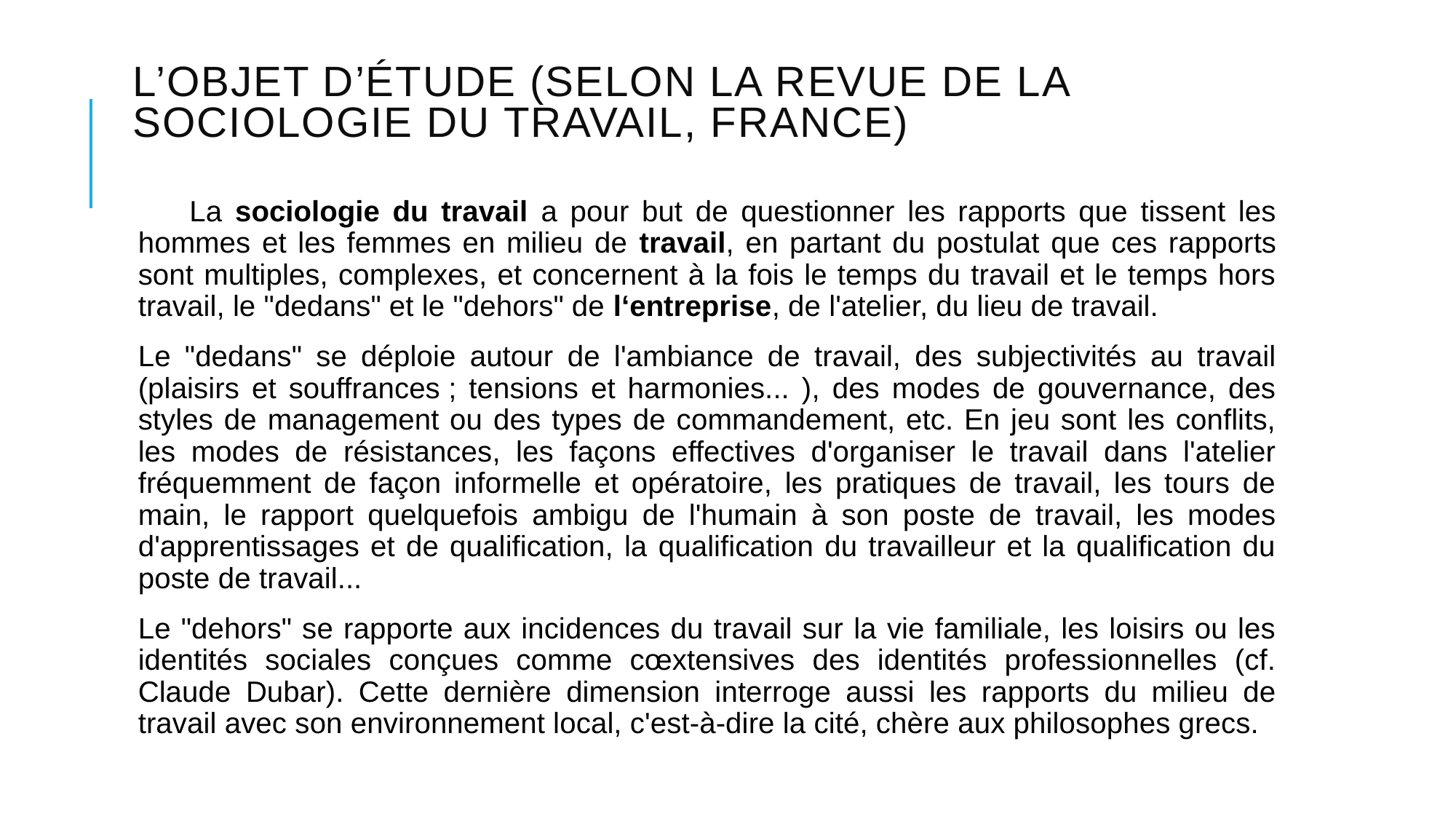

# L’objet d’étude (selon la revue de la sociologie du travail, France)
    La sociologie du travail a pour but de questionner les rapports que tissent les hommes et les femmes en milieu de travail, en partant du postulat que ces rapports sont multiples, complexes, et concernent à la fois le temps du travail et le temps hors travail, le "dedans" et le "dehors" de l‘entreprise, de l'atelier, du lieu de travail.
Le "dedans" se déploie autour de l'ambiance de travail, des subjectivités au travail (plaisirs et souffrances ; tensions et harmonies... ), des modes de gouvernance, des styles de management ou des types de commandement, etc. En jeu sont les conflits, les modes de résistances, les façons effectives d'organiser le travail dans l'atelier fréquemment de façon informelle et opératoire, les pratiques de travail, les tours de main, le rapport quelquefois ambigu de l'humain à son poste de travail, les modes d'apprentissages et de qualification, la qualification du travailleur et la qualification du poste de travail...
Le "dehors" se rapporte aux incidences du travail sur la vie familiale, les loisirs ou les identités sociales conçues comme cœxtensives des identités professionnelles (cf. Claude Dubar). Cette dernière dimension interroge aussi les rapports du milieu de travail avec son environnement local, c'est-à-dire la cité, chère aux philosophes grecs.